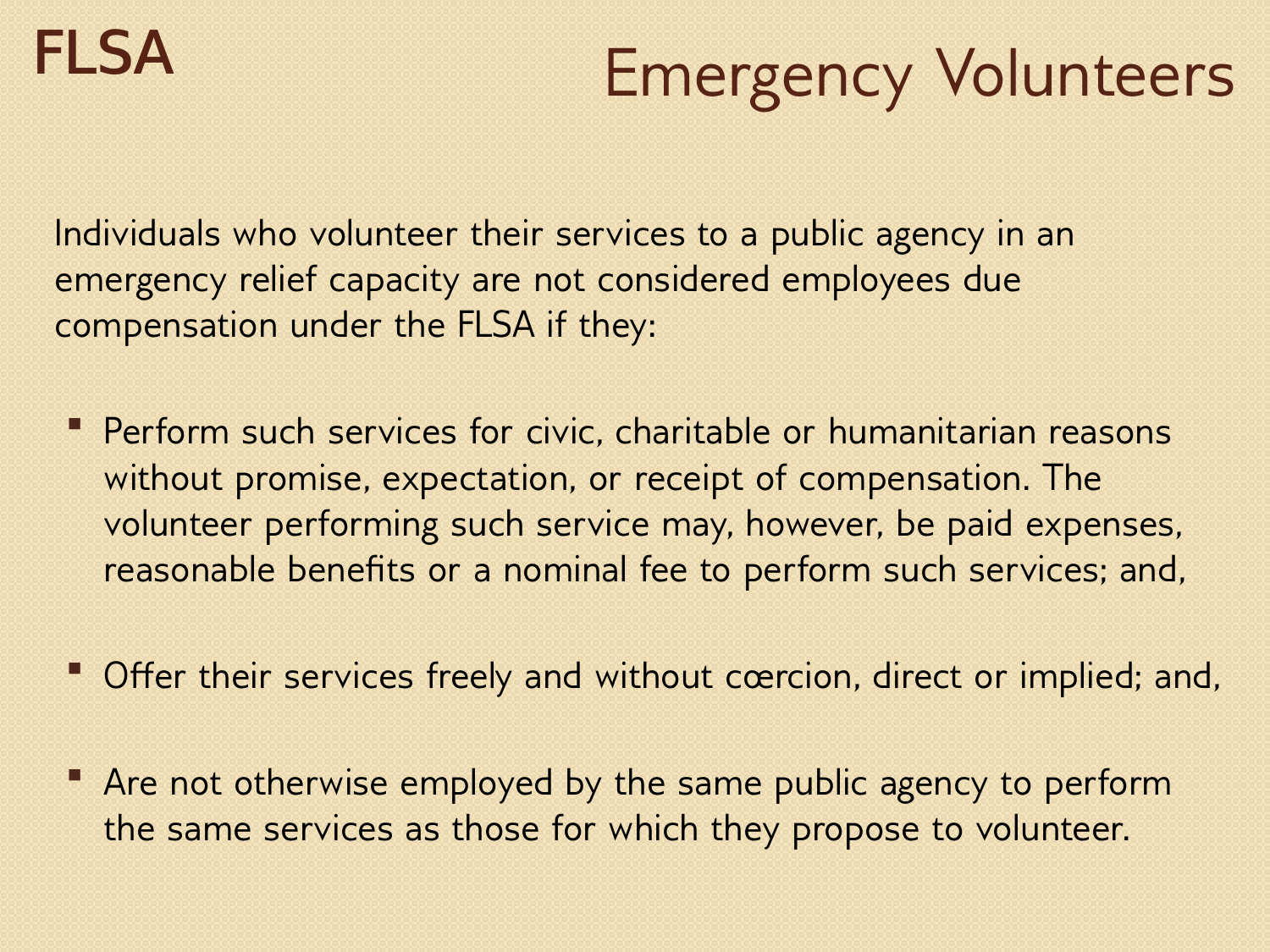

FLSA
# Emergency Volunteers
Individuals who volunteer their services to a public agency in an emergency relief capacity are not considered employees due compensation under the FLSA if they:

Perform such services for civic, charitable or humanitarian reasons without promise, expectation, or receipt of compensation. The volunteer performing such service may, however, be paid expenses, reasonable benefits or a nominal fee to perform such services; and,

Offer their services freely and without coercion, direct or implied; and,

Are not otherwise employed by the same public agency to perform the same services as those for which they propose to volunteer.

© 2013  Bickerstaff Heath Delgado Acosta LLP